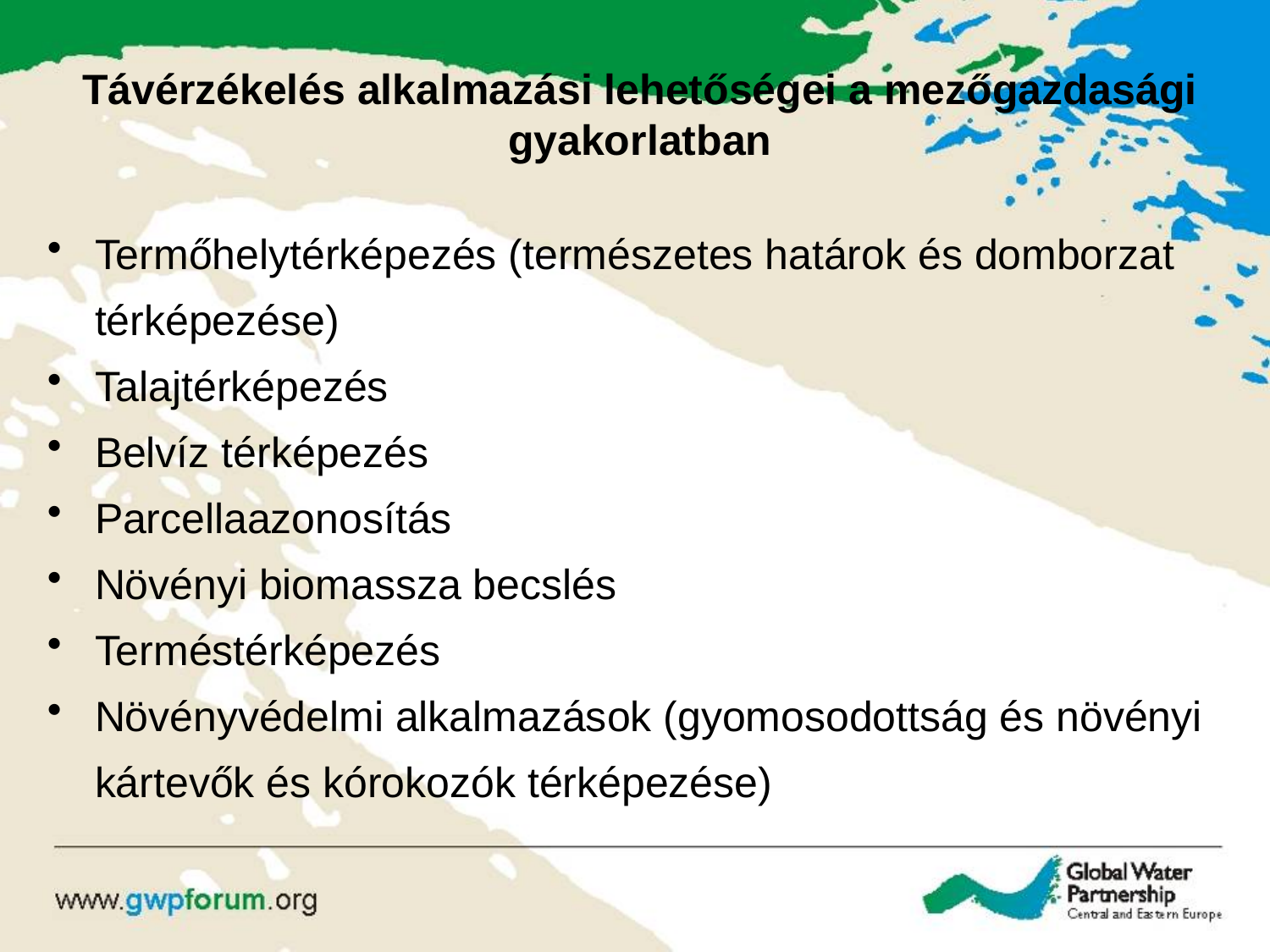

Távérzékelés alkalmazási lehetőségei a mezőgazdasági gyakorlatban
Termőhelytérképezés (természetes határok és domborzat térképezése)
Talajtérképezés
Belvíz térképezés
Parcellaazonosítás
Növényi biomassza becslés
Terméstérképezés
Növényvédelmi alkalmazások (gyomosodottság és növényi kártevők és kórokozók térképezése)